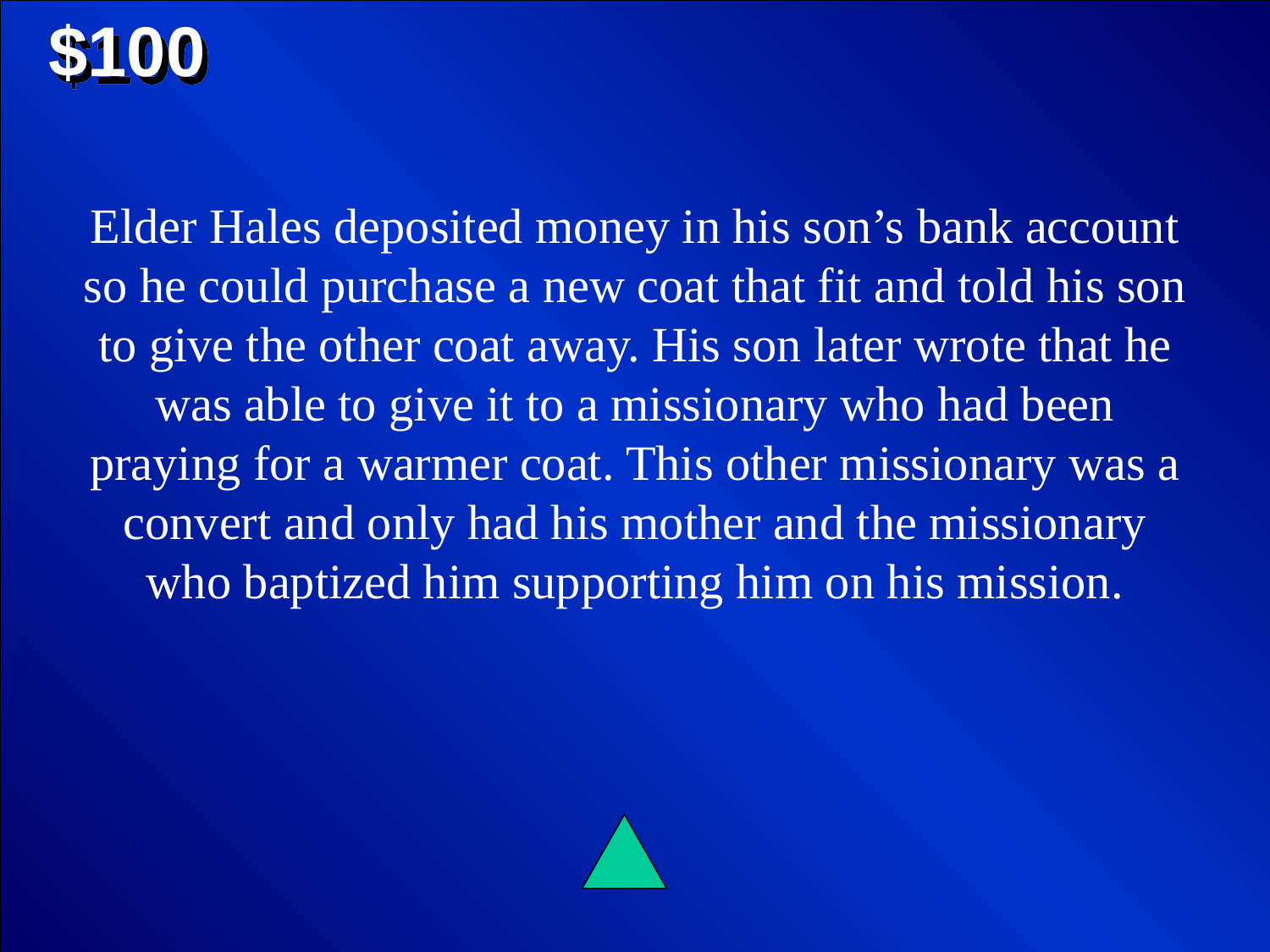

$100
Elder Hales deposited money in his son’s bank account so he could purchase a new coat that fit and told his son to give the other coat away. His son later wrote that he was able to give it to a missionary who had been praying for a warmer coat. This other missionary was a convert and only had his mother and the missionary who baptized him supporting him on his mission.